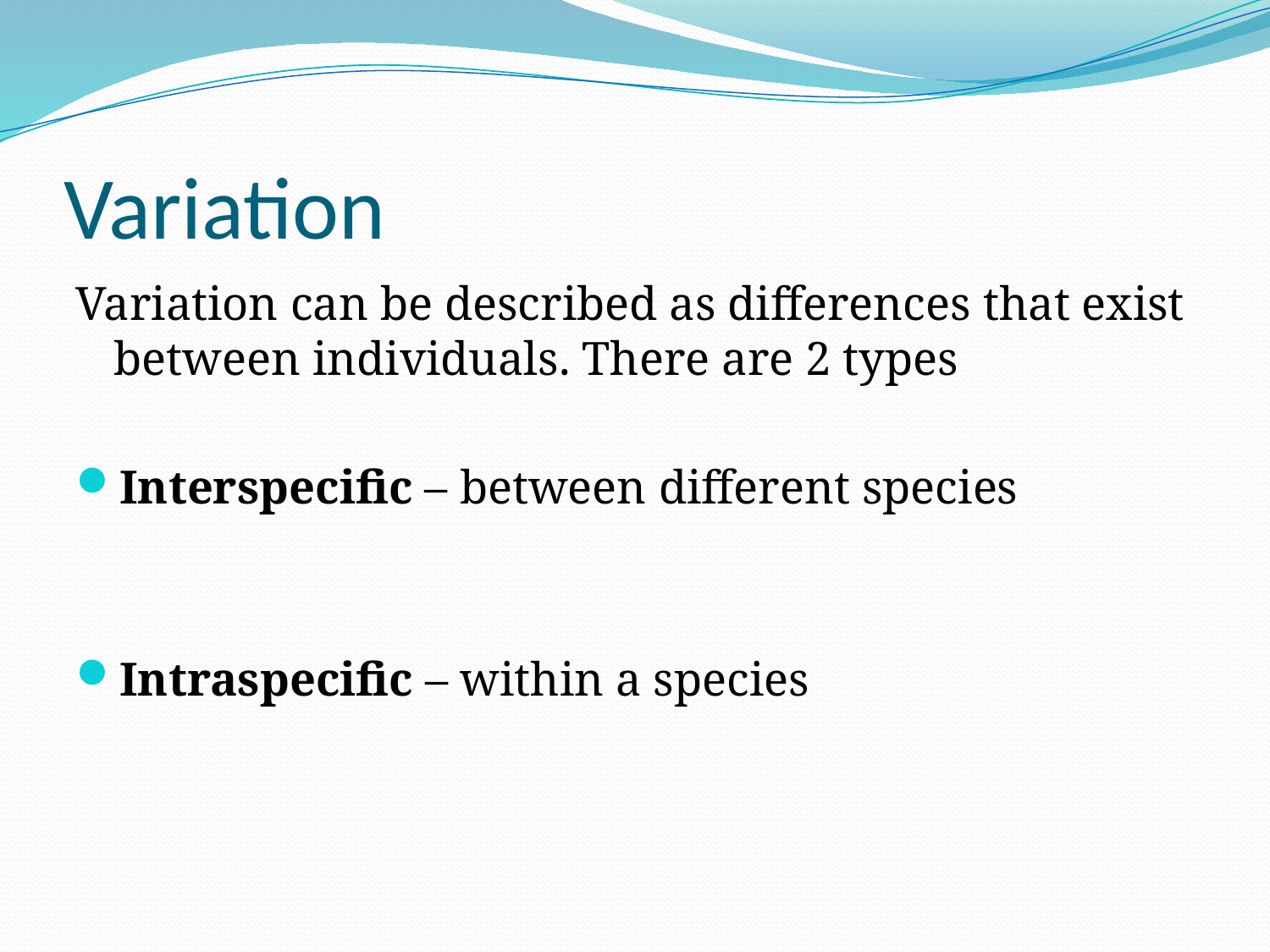

# Variation
Variation can be described as differences that exist between individuals. There are 2 types

Interspecific – between different species

Intraspecific – within a species